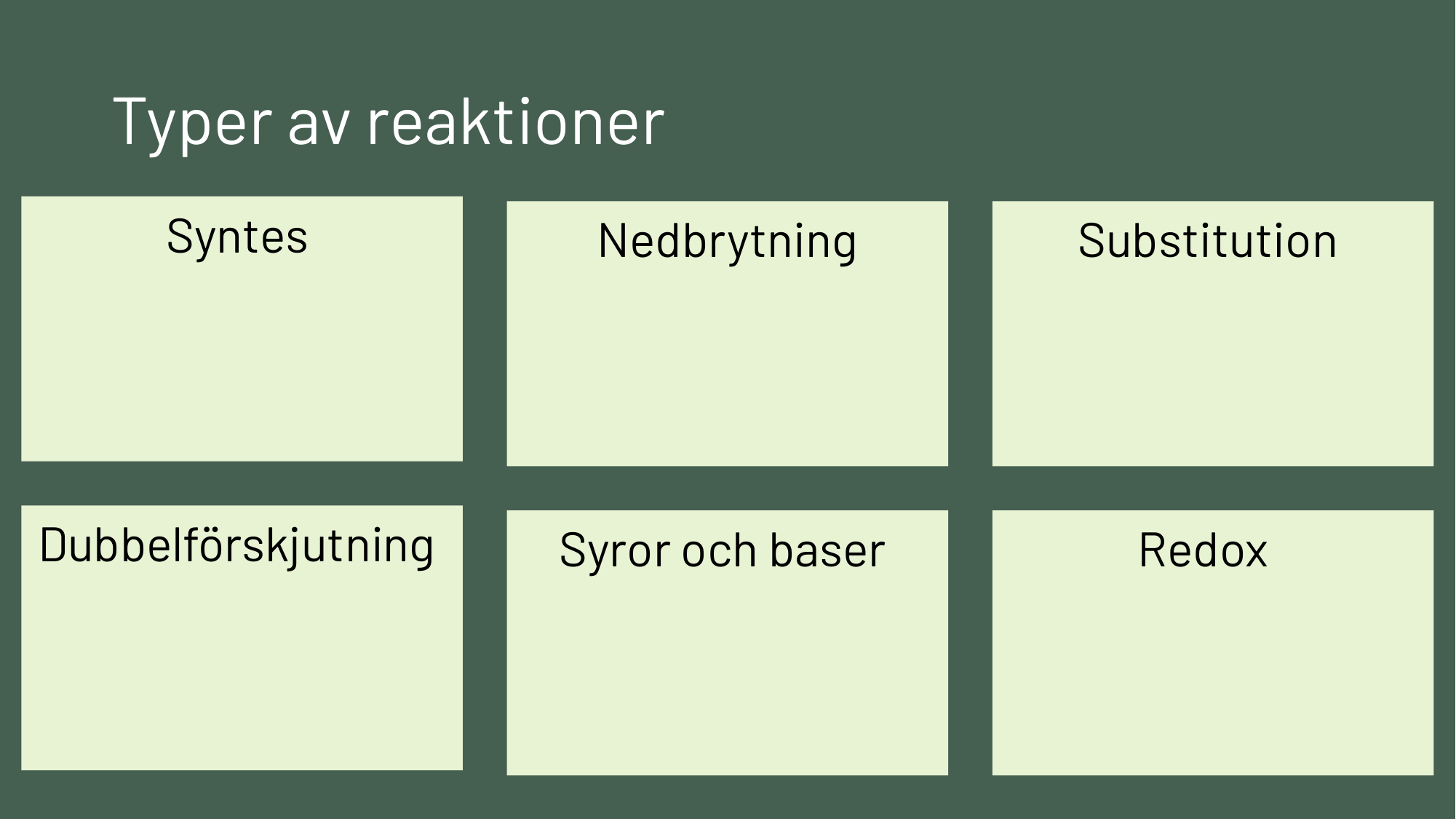

# Typer av reaktioner
Syntes
Nedbrytning
Substitution
Dubbelförskjutning
Syror och baser
Redox